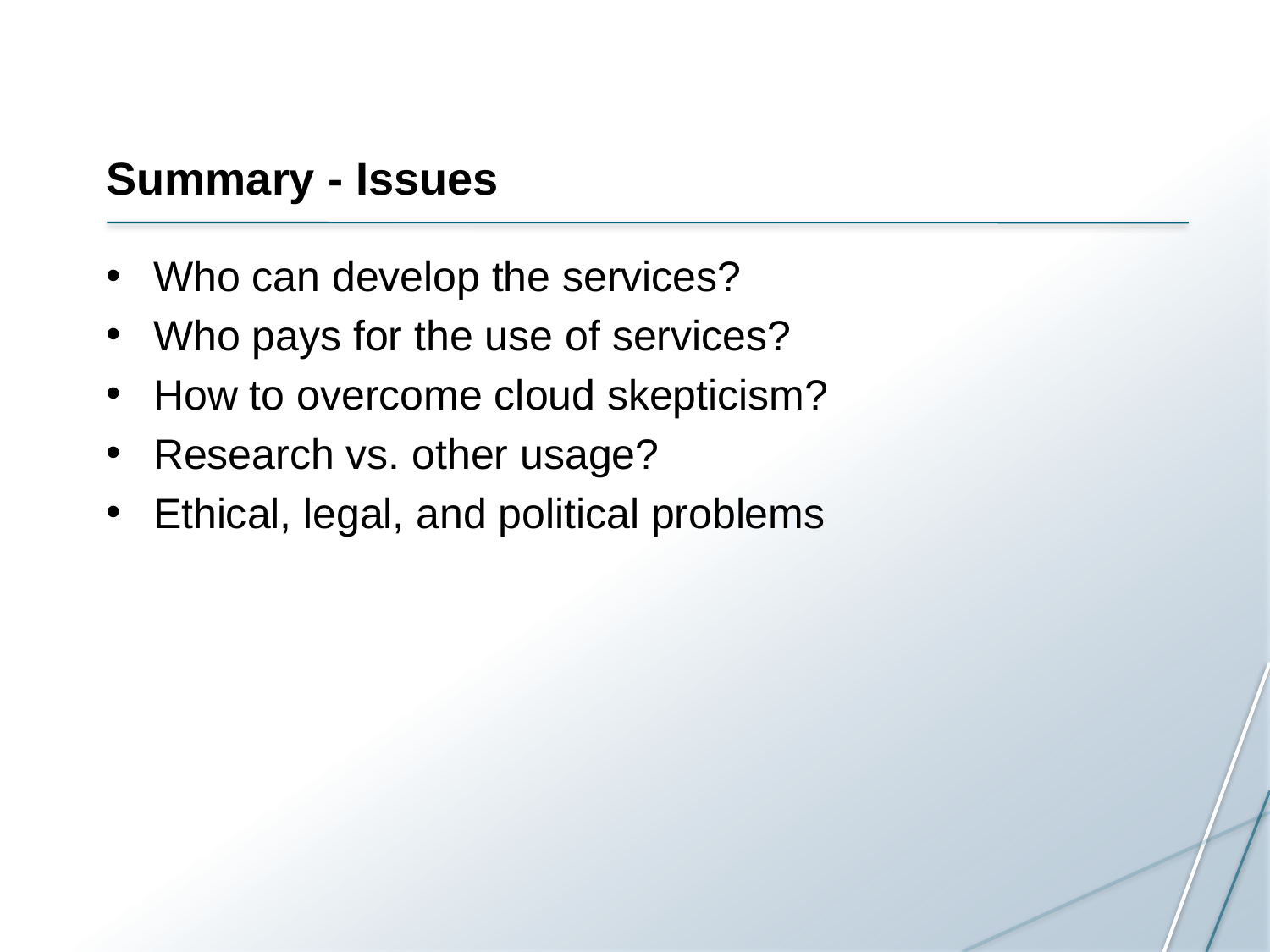

# Summary - Issues
Who can develop the services?
Who pays for the use of services?
How to overcome cloud skepticism?
Research vs. other usage?
Ethical, legal, and political problems